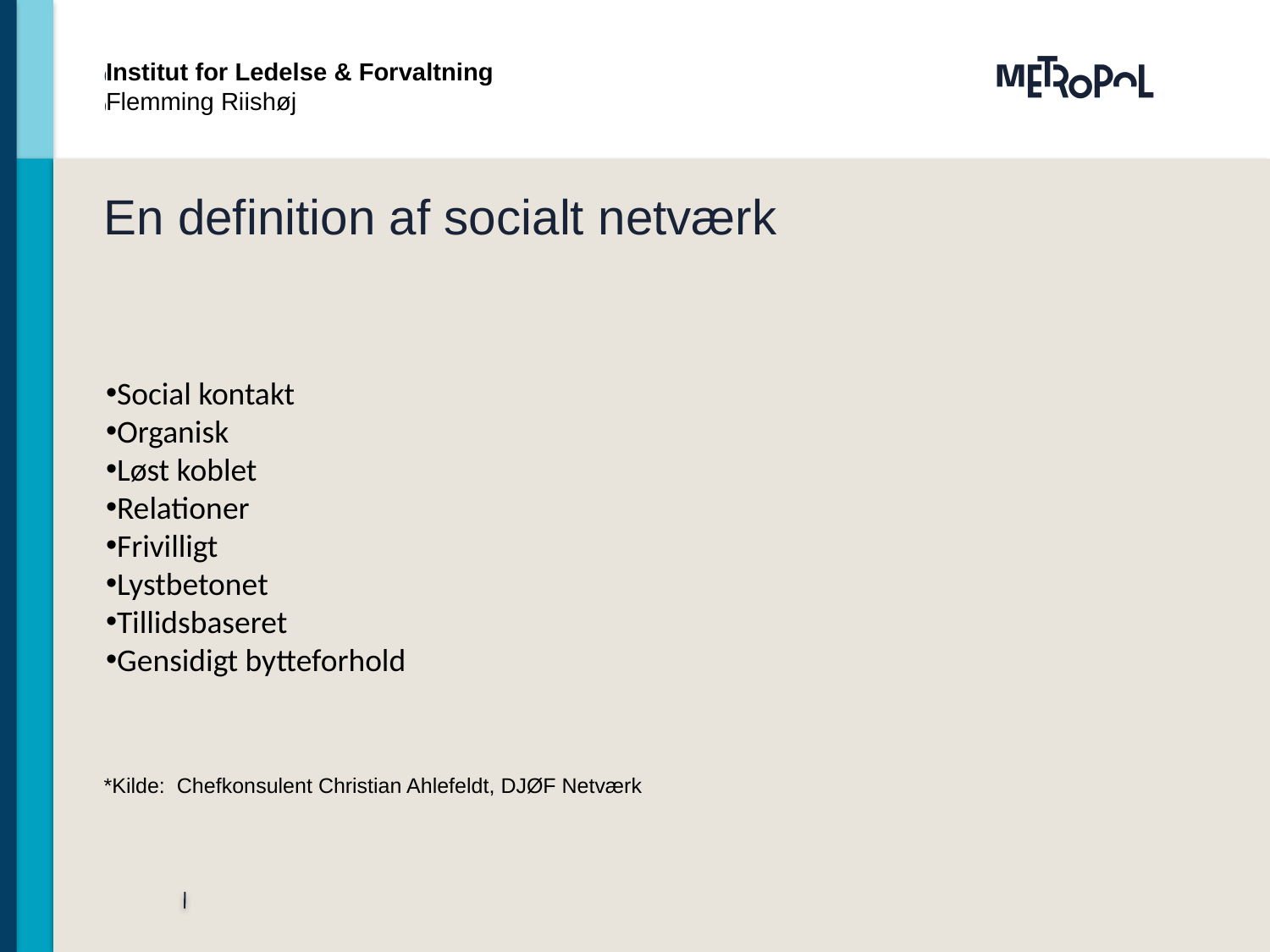

Institut for Ledelse & Forvaltning
Flemming Riishøj

# En definition af socialt netværk

Social kontakt
Organisk
Løst koblet
Relationer
Frivilligt
Lystbetonet
Tillidsbaseret
Gensidigt bytteforhold
*Kilde:  Chefkonsulent Christian Ahlefeldt, DJØF Netværk